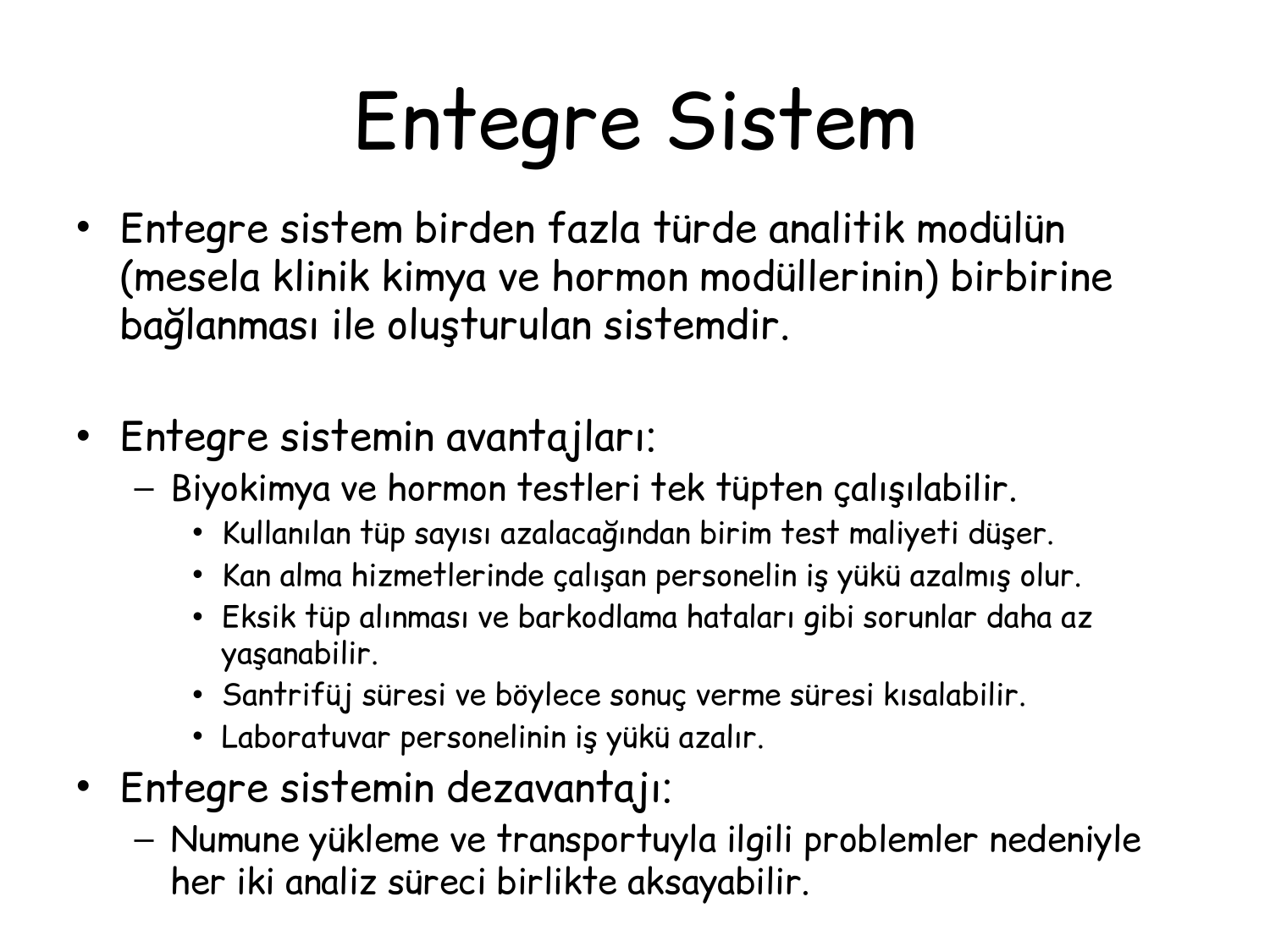

# Entegre Sistem
Entegre sistem birden fazla türde analitik modülün (mesela klinik kimya ve hormon modüllerinin) birbirine bağlanması ile oluşturulan sistemdir.

Entegre sistemin avantajları:
Biyokimya ve hormon testleri tek tüpten çalışılabilir.
Kullanılan tüp sayısı azalacağından birim test maliyeti düşer.
Kan alma hizmetlerinde çalışan personelin iş yükü azalmış olur.
Eksik tüp alınması ve barkodlama hataları gibi sorunlar daha az yaşanabilir.
Santrifüj süresi ve böylece sonuç verme süresi kısalabilir.
Laboratuvar personelinin iş yükü azalır.
Entegre sistemin dezavantajı:
Numune yükleme ve transportuyla ilgili problemler nedeniyle her iki analiz süreci birlikte aksayabilir.